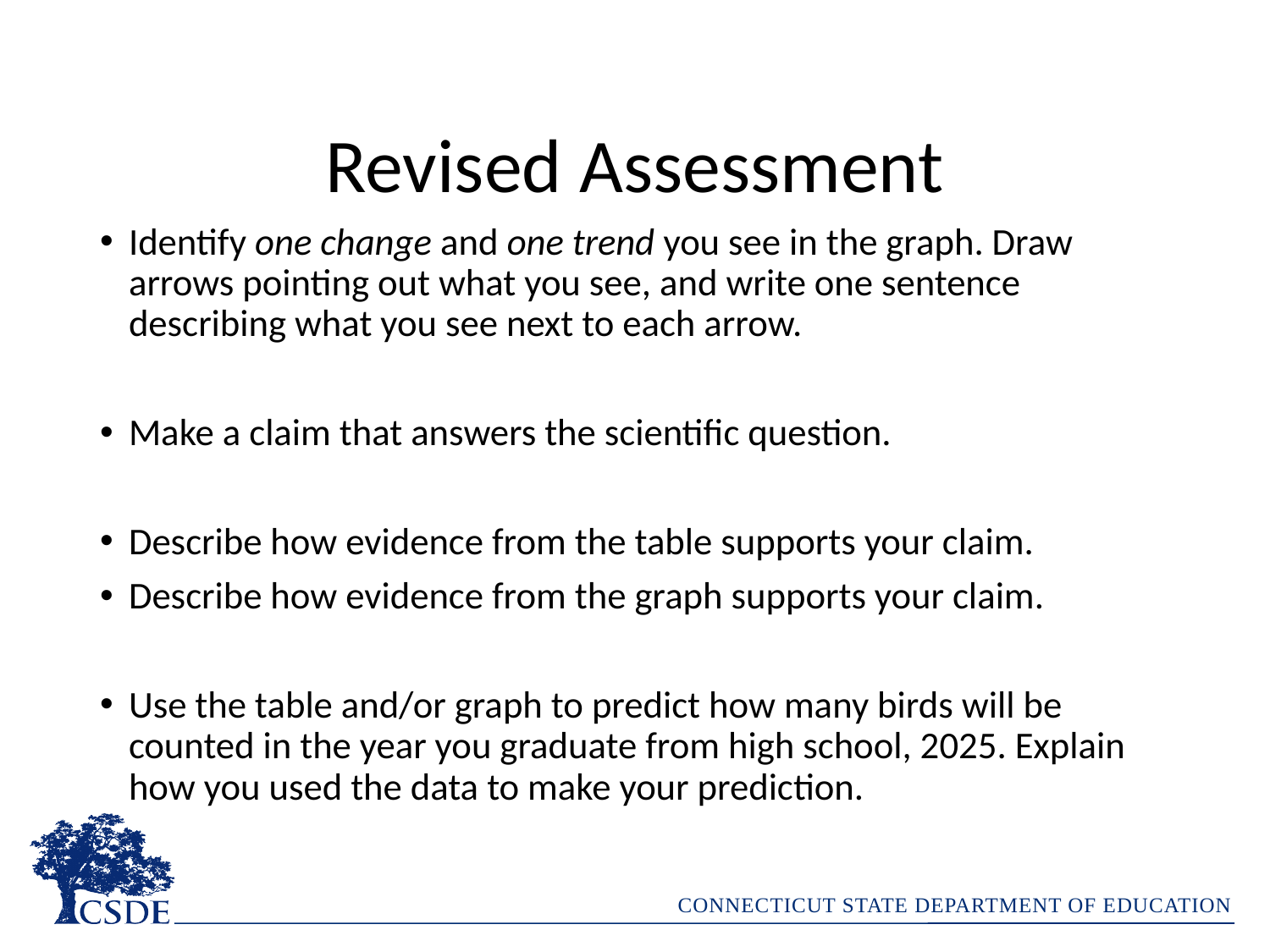

# Revised Assessment
Identify one change and one trend you see in the graph. Draw arrows pointing out what you see, and write one sentence describing what you see next to each arrow.

Make a claim that answers the scientific question.

Describe how evidence from the table supports your claim.
Describe how evidence from the graph supports your claim.

Use the table and/or graph to predict how many birds will be counted in the year you graduate from high school, 2025. Explain how you used the data to make your prediction.